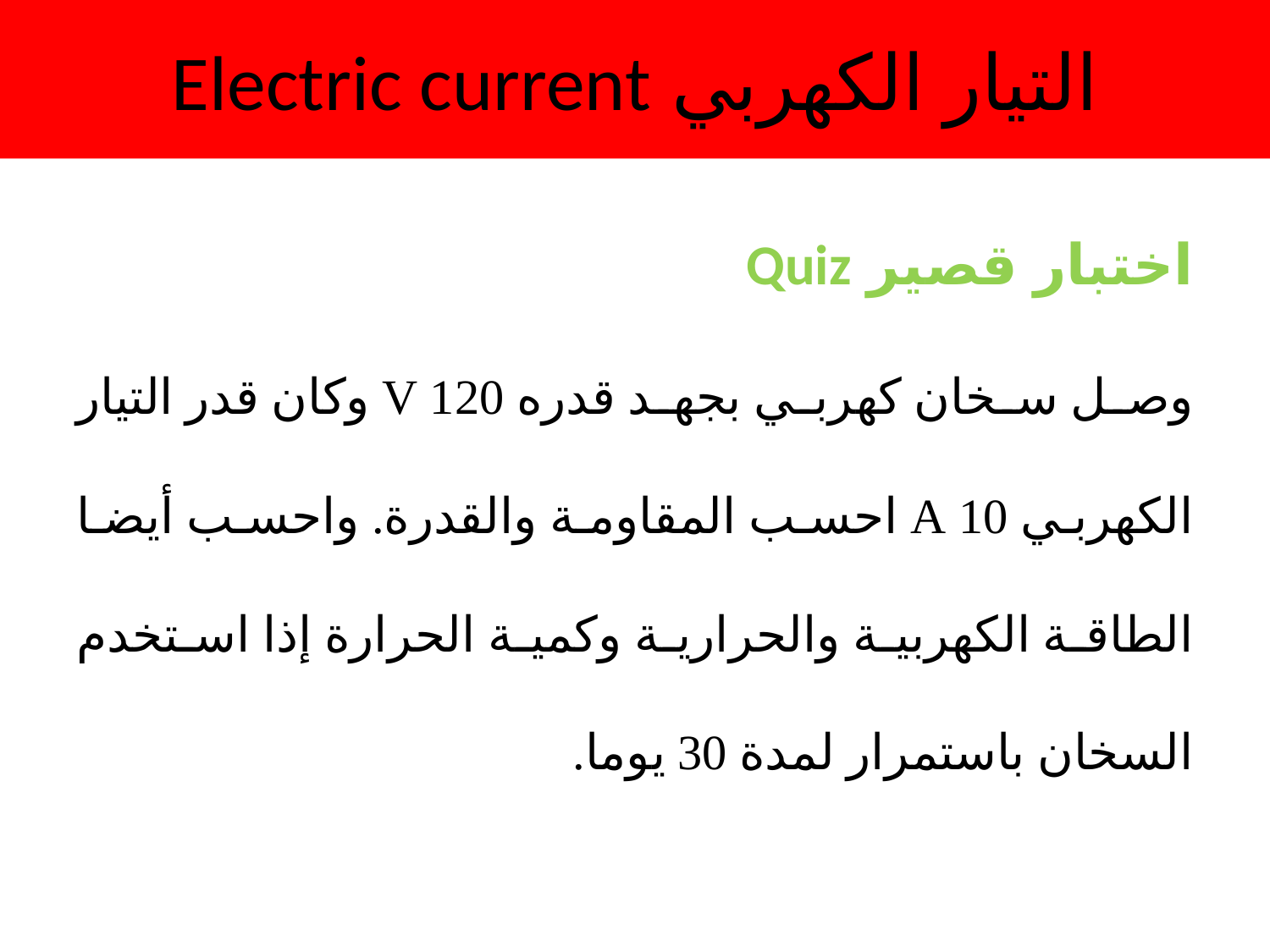

التيار الكهربي Electric current
اختبار قصير Quiz
وصل سخان كهربي بجهد قدره 120 V وكان قدر التيار الكهربي 10 A احسب المقاومة والقدرة. واحسب أيضا الطاقة الكهربية والحرارية وكمية الحرارة إذا استخدم السخان باستمرار لمدة 30 يوما.